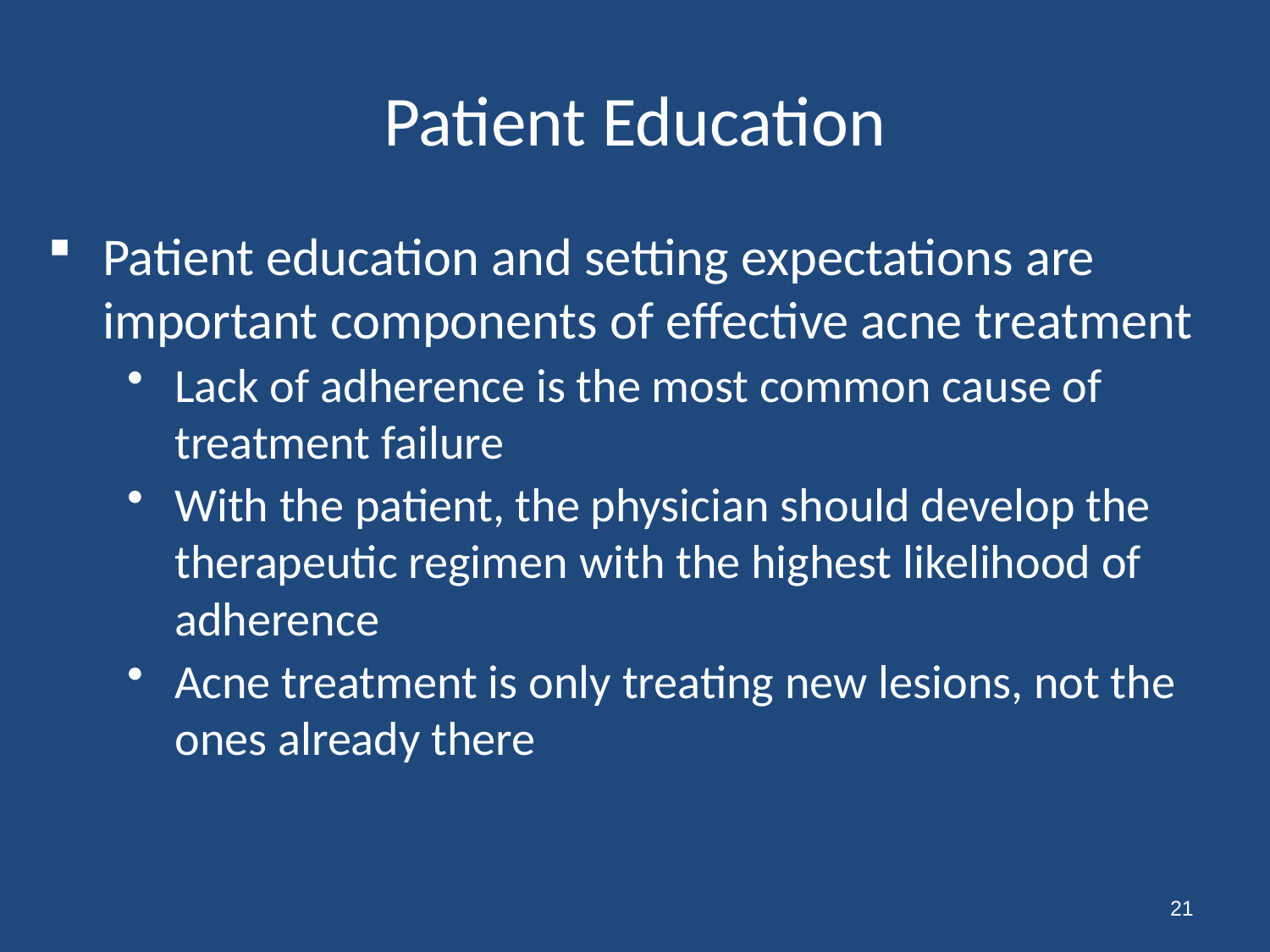

# Patient Education
Patient education and setting expectations are important components of effective acne treatment
Lack of adherence is the most common cause of treatment failure
With the patient, the physician should develop the therapeutic regimen with the highest likelihood of adherence
Acne treatment is only treating new lesions, not the ones already there
21